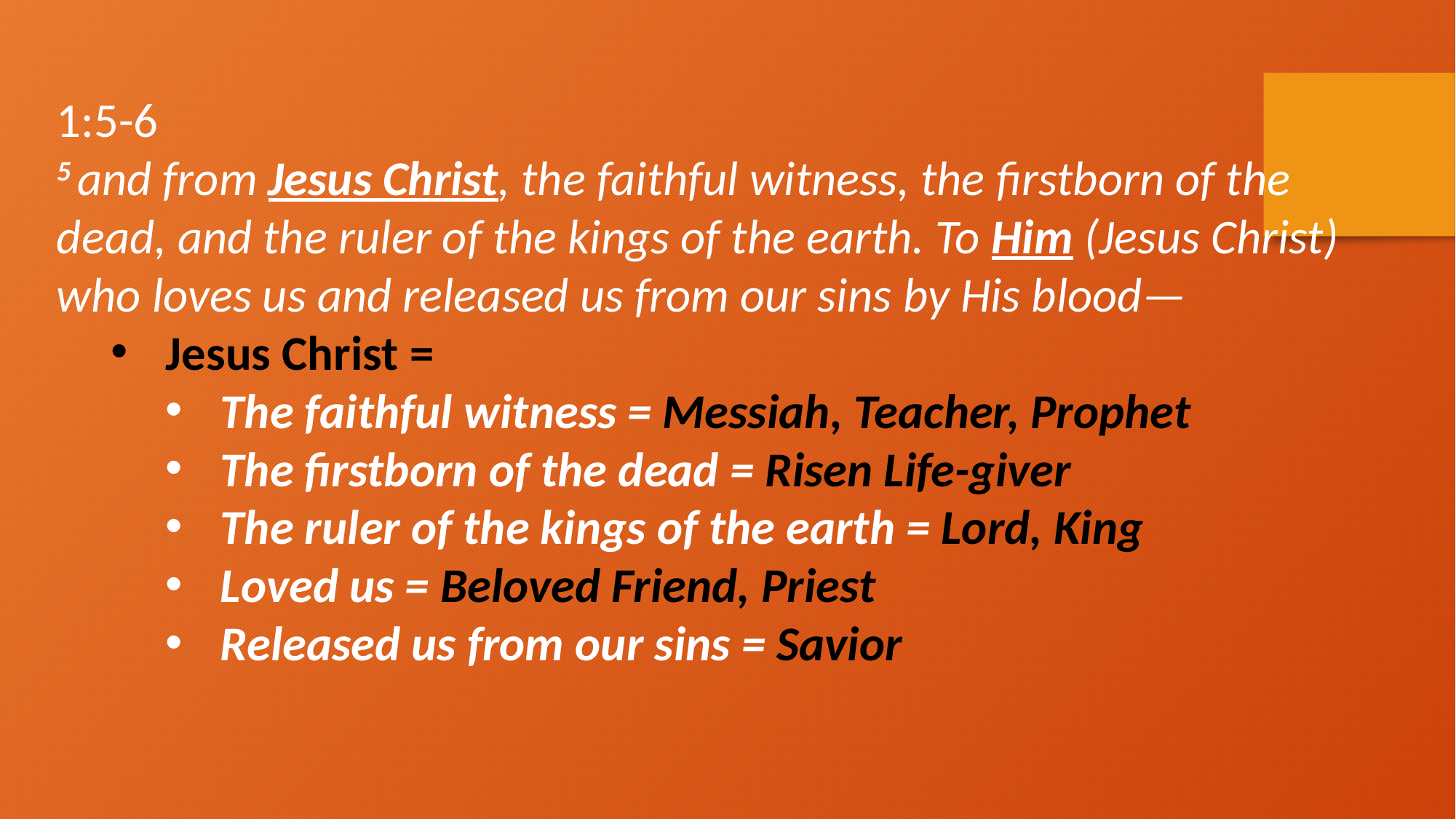

1:5-6
5 and from Jesus Christ, the faithful witness, the firstborn of the dead, and the ruler of the kings of the earth. To Him (Jesus Christ) who loves us and released us from our sins by His blood—
Jesus Christ =
The faithful witness = Messiah, Teacher, Prophet
The firstborn of the dead = Risen Life-giver
The ruler of the kings of the earth = Lord, King
Loved us = Beloved Friend, Priest
Released us from our sins = Savior